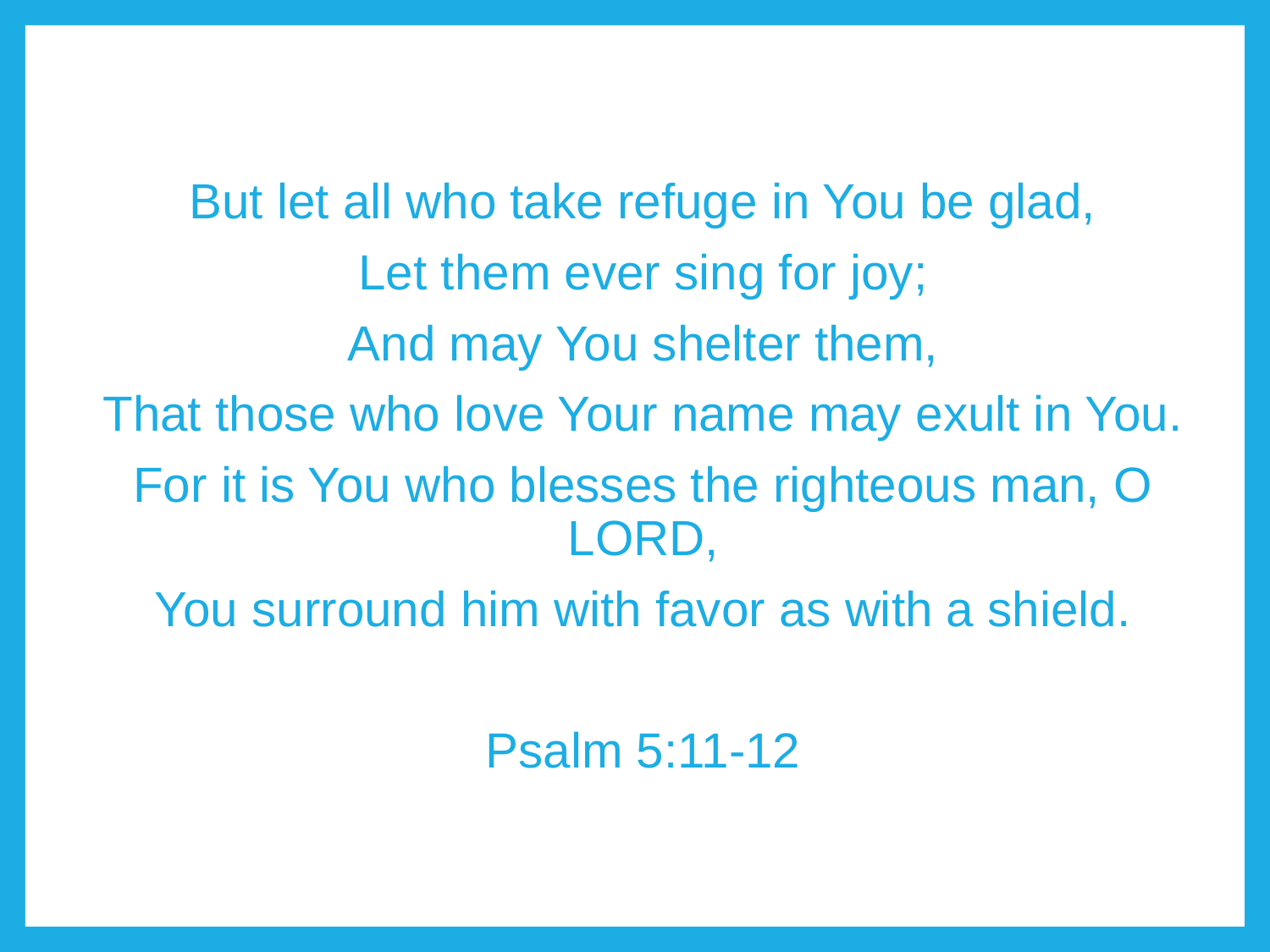

But let all who take refuge in You be glad,
Let them ever sing for joy;
And may You shelter them,
That those who love Your name may exult in You.
For it is You who blesses the righteous man, O LORD,
You surround him with favor as with a shield.

Psalm 5:11-12